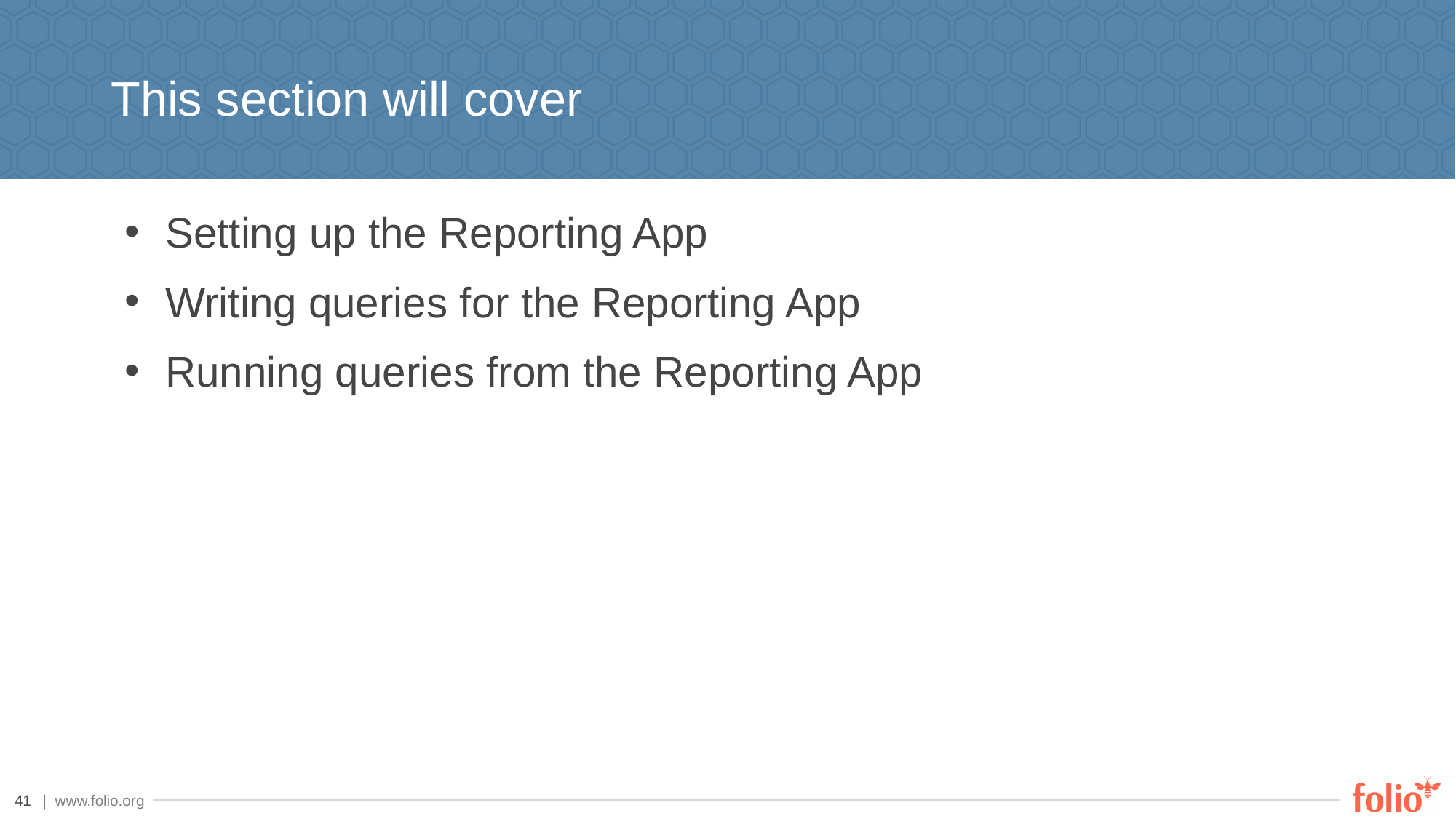

# This section will cover
Setting up the Reporting App
Writing queries for the Reporting App
Running queries from the Reporting App